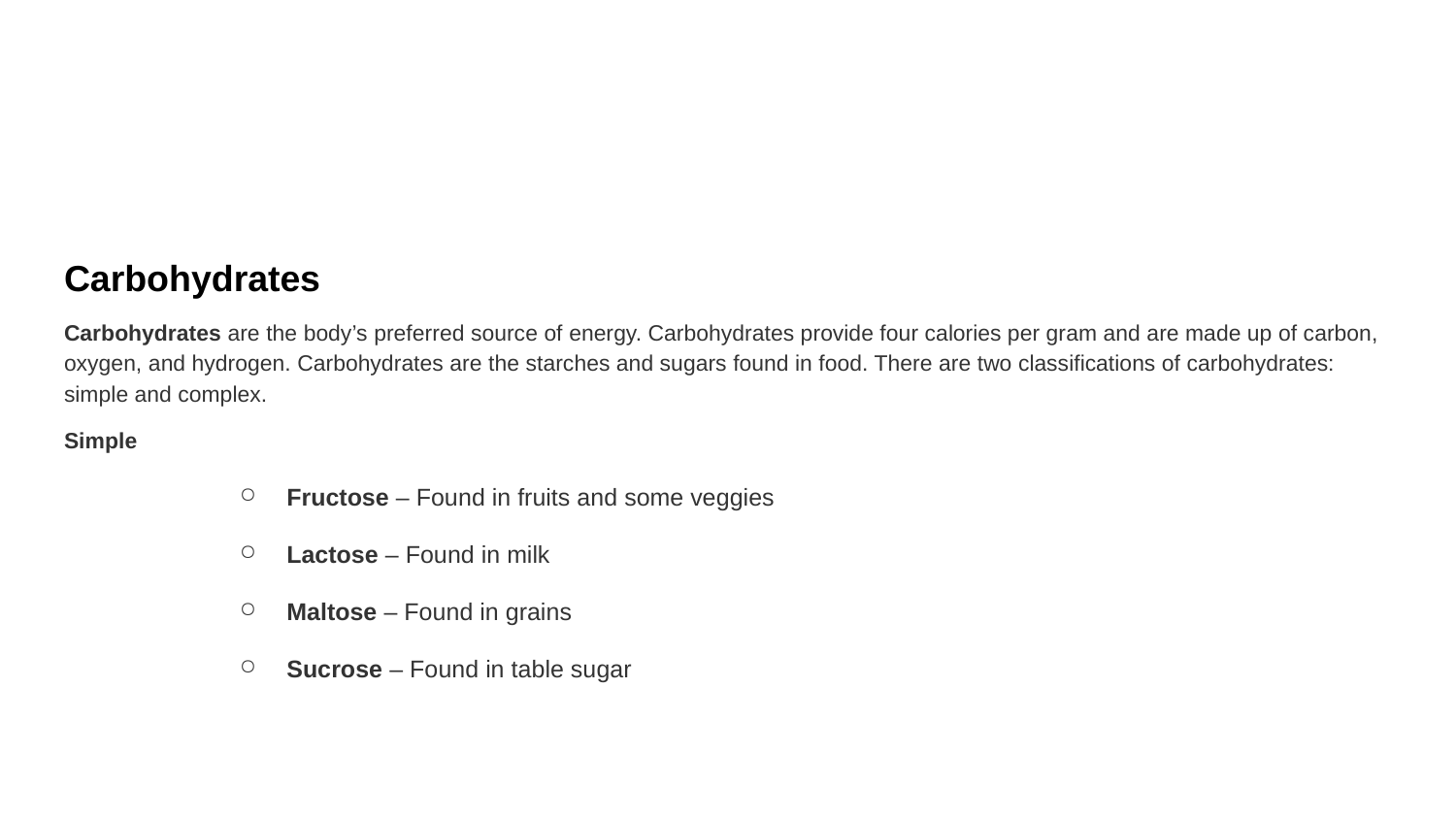

#
Carbohydrates
Carbohydrates are the body’s preferred source of energy. Carbohydrates provide four calories per gram and are made up of carbon, oxygen, and hydrogen. Carbohydrates are the starches and sugars found in food. There are two classifications of carbohydrates: simple and complex.
Simple
Fructose – Found in fruits and some veggies
Lactose – Found in milk
Maltose – Found in grains
Sucrose – Found in table sugar